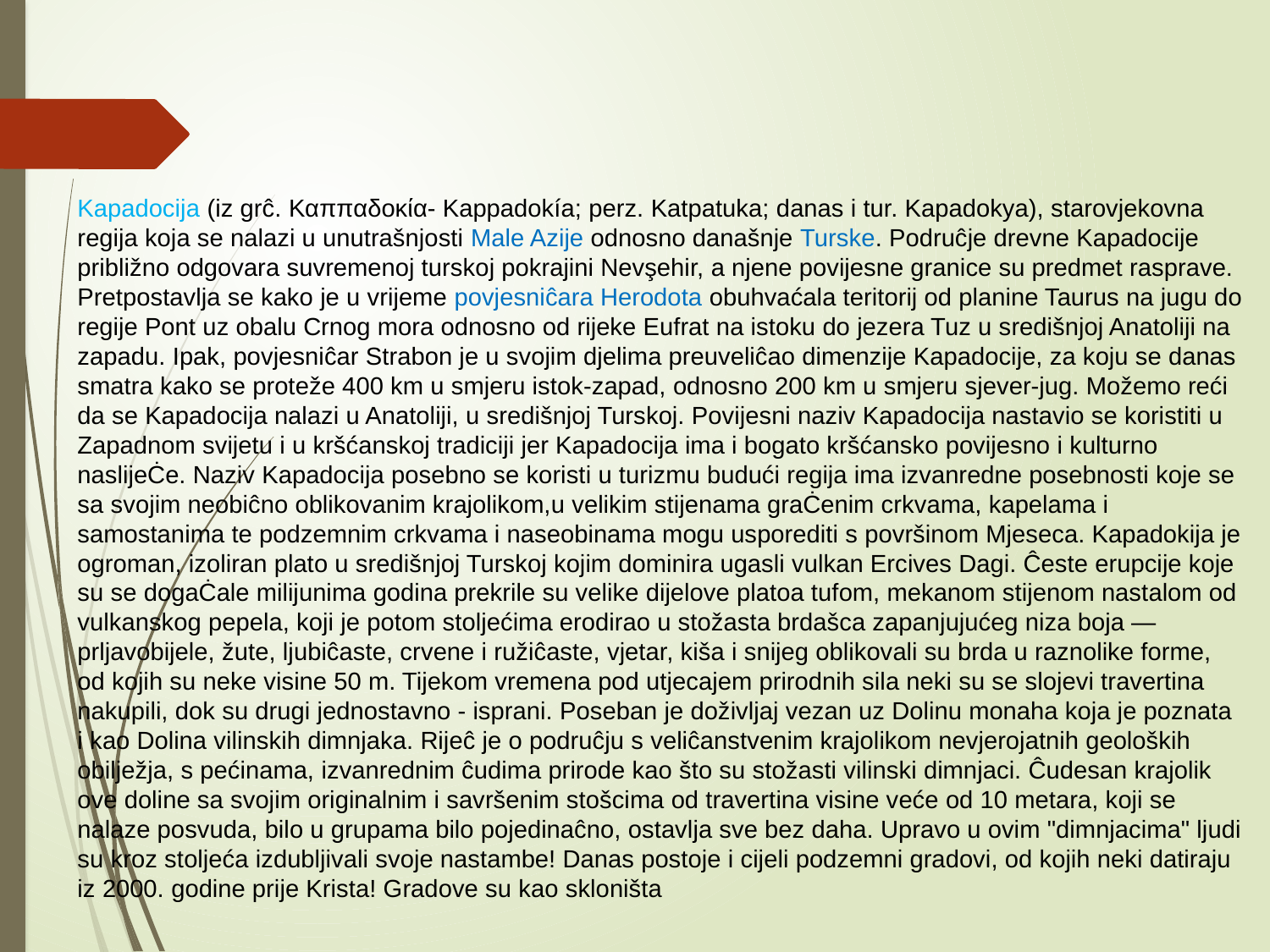

Kapadocija (iz grĉ. Καππαδοκία- Kappadokía; perz. Katpatuka; danas i tur. Kapadokya), starovjekovna regija koja se nalazi u unutrašnjosti Male Azije odnosno današnje Turske. Podruĉje drevne Kapadocije približno odgovara suvremenoj turskoj pokrajini Nevşehir, a njene povijesne granice su predmet rasprave. Pretpostavlja se kako je u vrijeme povjesniĉara Herodota obuhvaćala teritorij od planine Taurus na jugu do regije Pont uz obalu Crnog mora odnosno od rijeke Eufrat na istoku do jezera Tuz u središnjoj Anatoliji na zapadu. Ipak, povjesniĉar Strabon je u svojim djelima preuveliĉao dimenzije Kapadocije, za koju se danas smatra kako se proteže 400 km u smjeru istok-zapad, odnosno 200 km u smjeru sjever-jug. Možemo reći da se Kapadocija nalazi u Anatoliji, u središnjoj Turskoj. Povijesni naziv Kapadocija nastavio se koristiti u Zapadnom svijetu i u kršćanskoj tradiciji jer Kapadocija ima i bogato kršćansko povijesno i kulturno naslijeĊe. Naziv Kapadocija posebno se koristi u turizmu budući regija ima izvanredne posebnosti koje se sa svojim neobiĉno oblikovanim krajolikom,u velikim stijenama graĊenim crkvama, kapelama i samostanima te podzemnim crkvama i naseobinama mogu usporediti s površinom Mjeseca. Kapadokija je ogroman, izoliran plato u središnjoj Turskoj kojim dominira ugasli vulkan Ercives Dagi. Ĉeste erupcije koje su se dogaĊale milijunima godina prekrile su velike dijelove platoa tufom, mekanom stijenom nastalom od vulkanskog pepela, koji je potom stoljećima erodirao u stožasta brdašca zapanjujućeg niza boja — prljavobijele, žute, ljubiĉaste, crvene i ružiĉaste, vjetar, kiša i snijeg oblikovali su brda u raznolike forme, od kojih su neke visine 50 m. Tijekom vremena pod utjecajem prirodnih sila neki su se slojevi travertina nakupili, dok su drugi jednostavno - isprani. Poseban je doživljaj vezan uz Dolinu monaha koja je poznata i kao Dolina vilinskih dimnjaka. Rijeĉ je o podruĉju s veliĉanstvenim krajolikom nevjerojatnih geoloških obilježja, s pećinama, izvanrednim ĉudima prirode kao što su stožasti vilinski dimnjaci. Ĉudesan krajolik ove doline sa svojim originalnim i savršenim stošcima od travertina visine veće od 10 metara, koji se nalaze posvuda, bilo u grupama bilo pojedinaĉno, ostavlja sve bez daha. Upravo u ovim "dimnjacima" ljudi su kroz stoljeća izdubljivali svoje nastambe! Danas postoje i cijeli podzemni gradovi, od kojih neki datiraju iz 2000. godine prije Krista! Gradove su kao skloništa